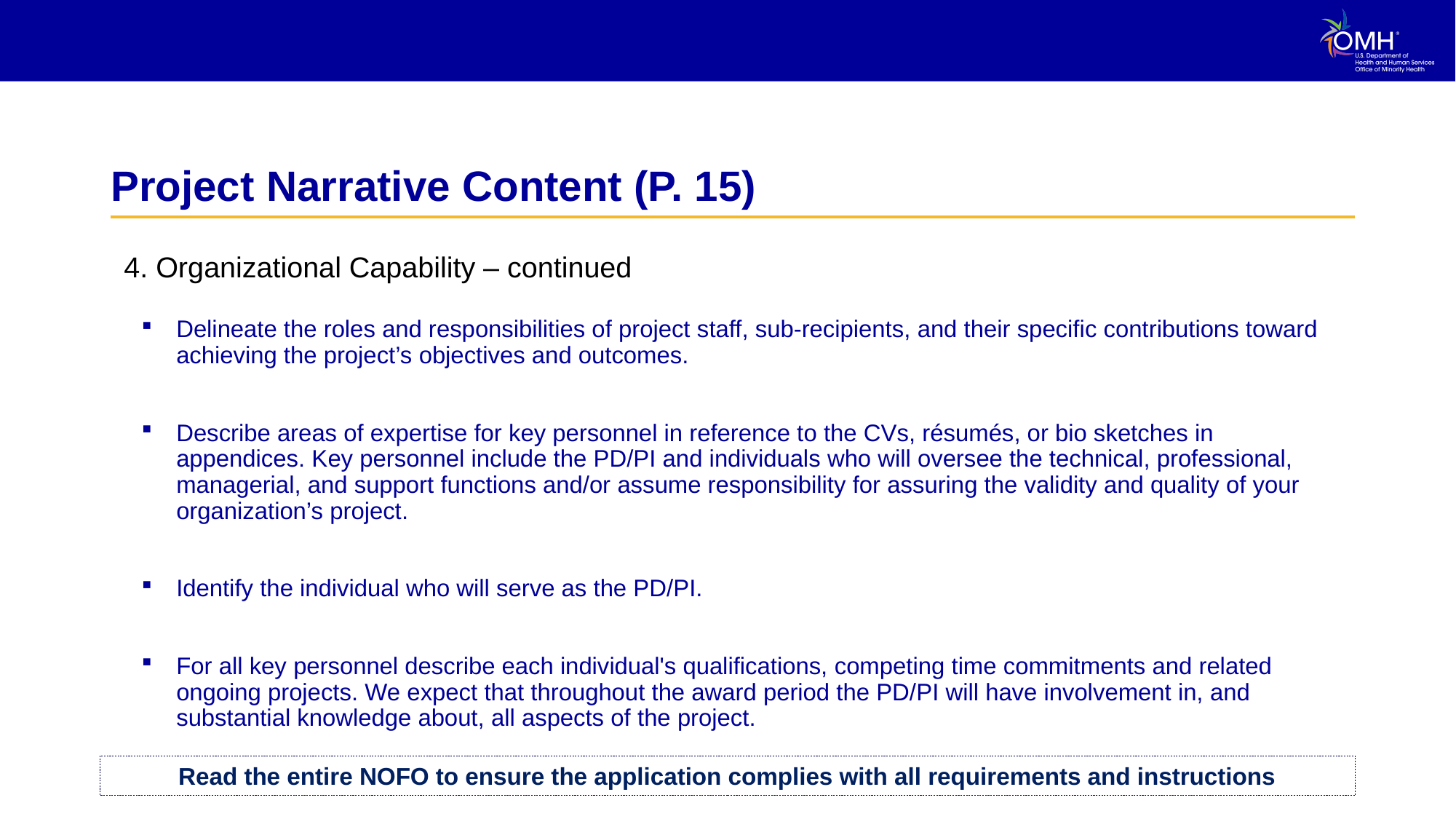

# Project Narrative Content (P. 15)
4. Organizational Capability – continued

Delineate the roles and responsibilities of project staff, sub-recipients, and their specific contributions toward achieving the project’s objectives and outcomes.

Describe areas of expertise for key personnel in reference to the CVs, résumés, or bio sketches in appendices. Key personnel include the PD/PI and individuals who will oversee the technical, professional, managerial, and support functions and/or assume responsibility for assuring the validity and quality of your organization’s project.

Identify the individual who will serve as the PD/PI.

For all key personnel describe each individual's qualifications, competing time commitments and related ongoing projects. We expect that throughout the award period the PD/PI will have involvement in, and substantial knowledge about, all aspects of the project.

Read the entire NOFO to ensure the application complies with all requirements and instructions